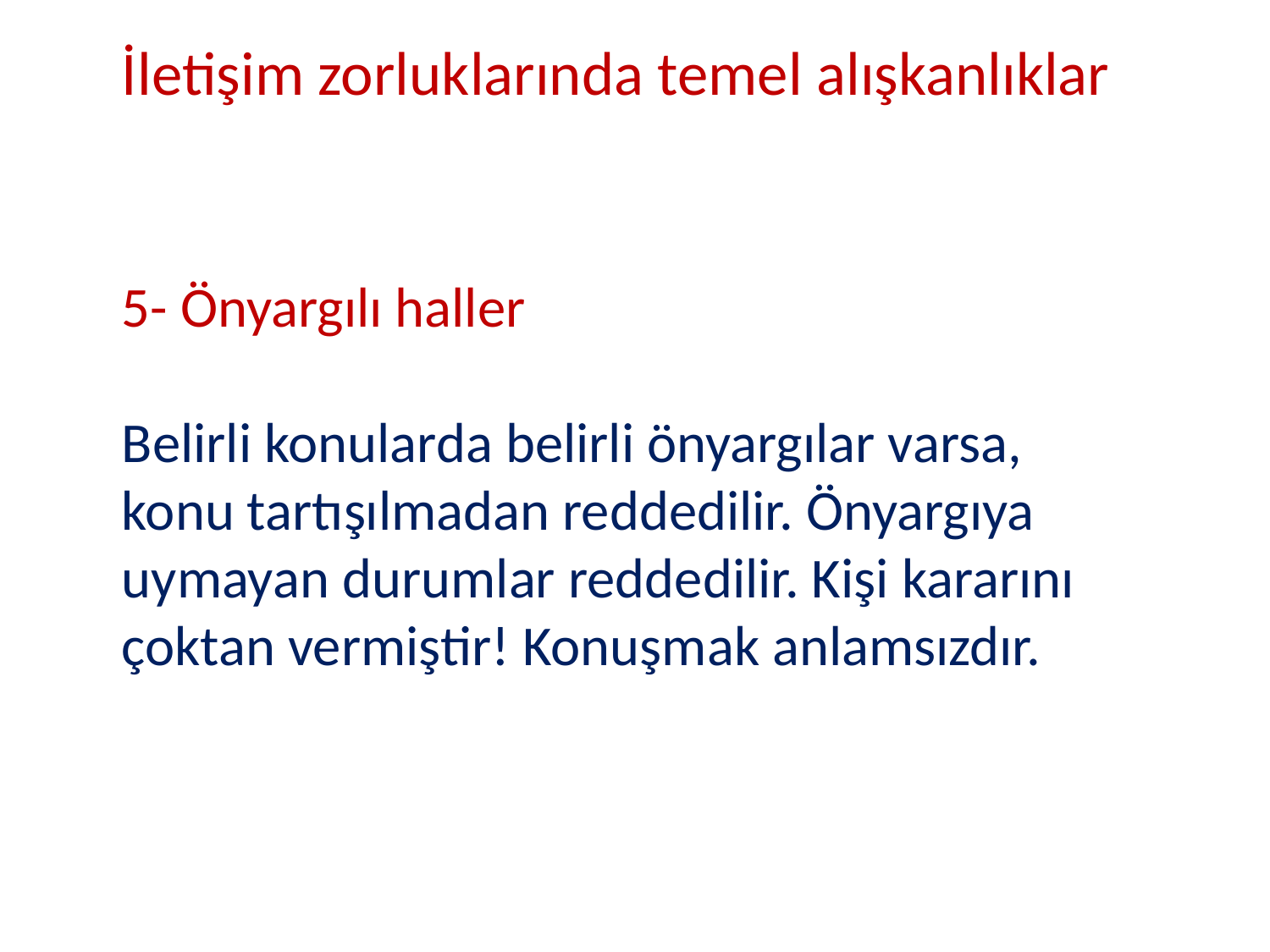

İletişim zorluklarında temel alışkanlıklar
5- Önyargılı haller

Belirli konularda belirli önyargılar varsa, konu tartışılmadan reddedilir. Önyargıya uymayan durumlar reddedilir. Kişi kararını çoktan vermiştir! Konuşmak anlamsızdır.